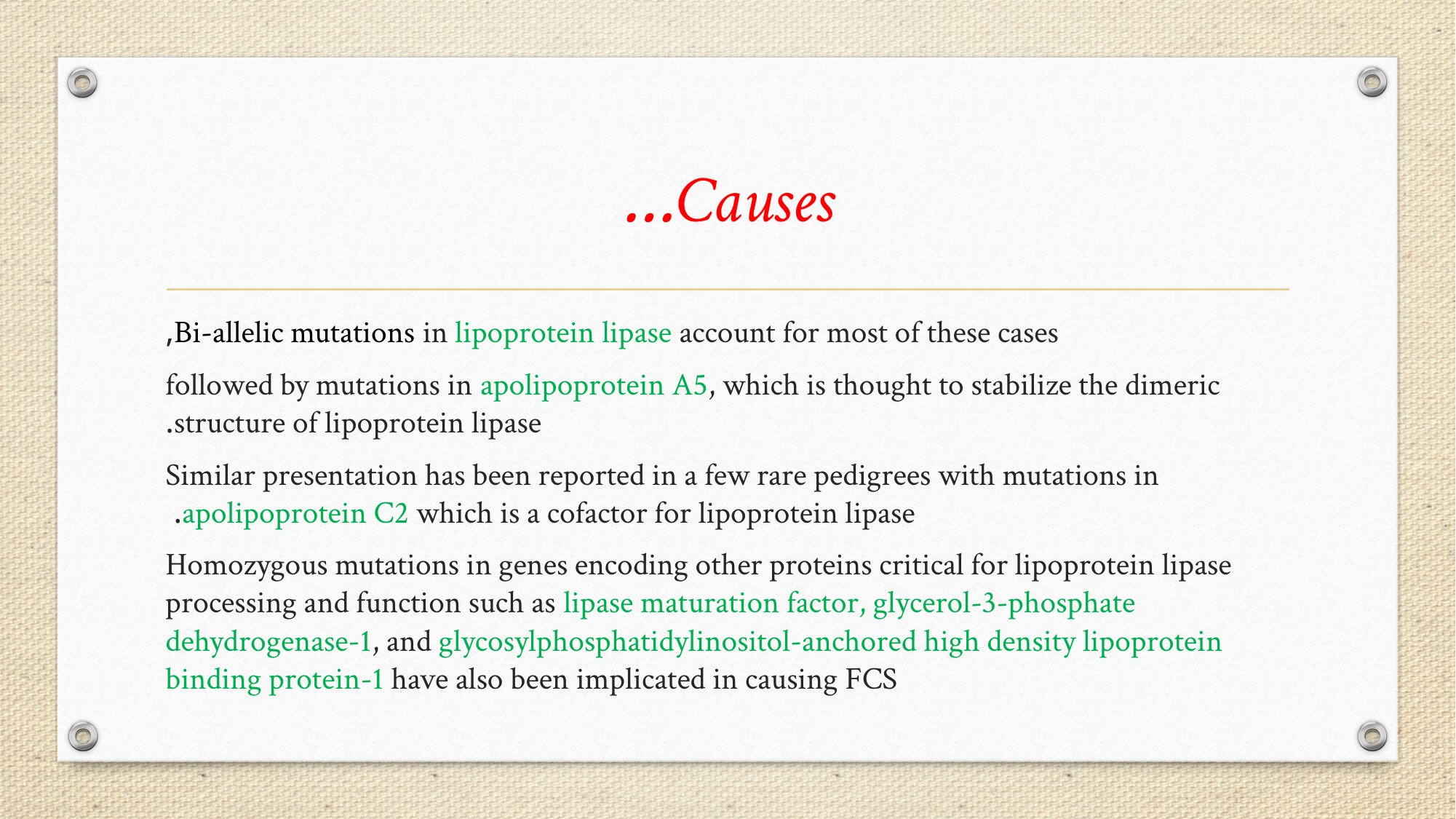

# Causes…
Bi-allelic mutations in lipoprotein lipase account for most of these cases,
 followed by mutations in apolipoprotein A5, which is thought to stabilize the dimeric structure of lipoprotein lipase.
 Similar presentation has been reported in a few rare pedigrees with mutations in apolipoprotein C2 which is a cofactor for lipoprotein lipase.
Homozygous mutations in genes encoding other proteins critical for lipoprotein lipase processing and function such as lipase maturation factor, glycerol-3-phosphate dehydrogenase-1, and glycosylphosphatidylinositol-anchored high density lipoprotein binding protein-1 have also been implicated in causing FCS